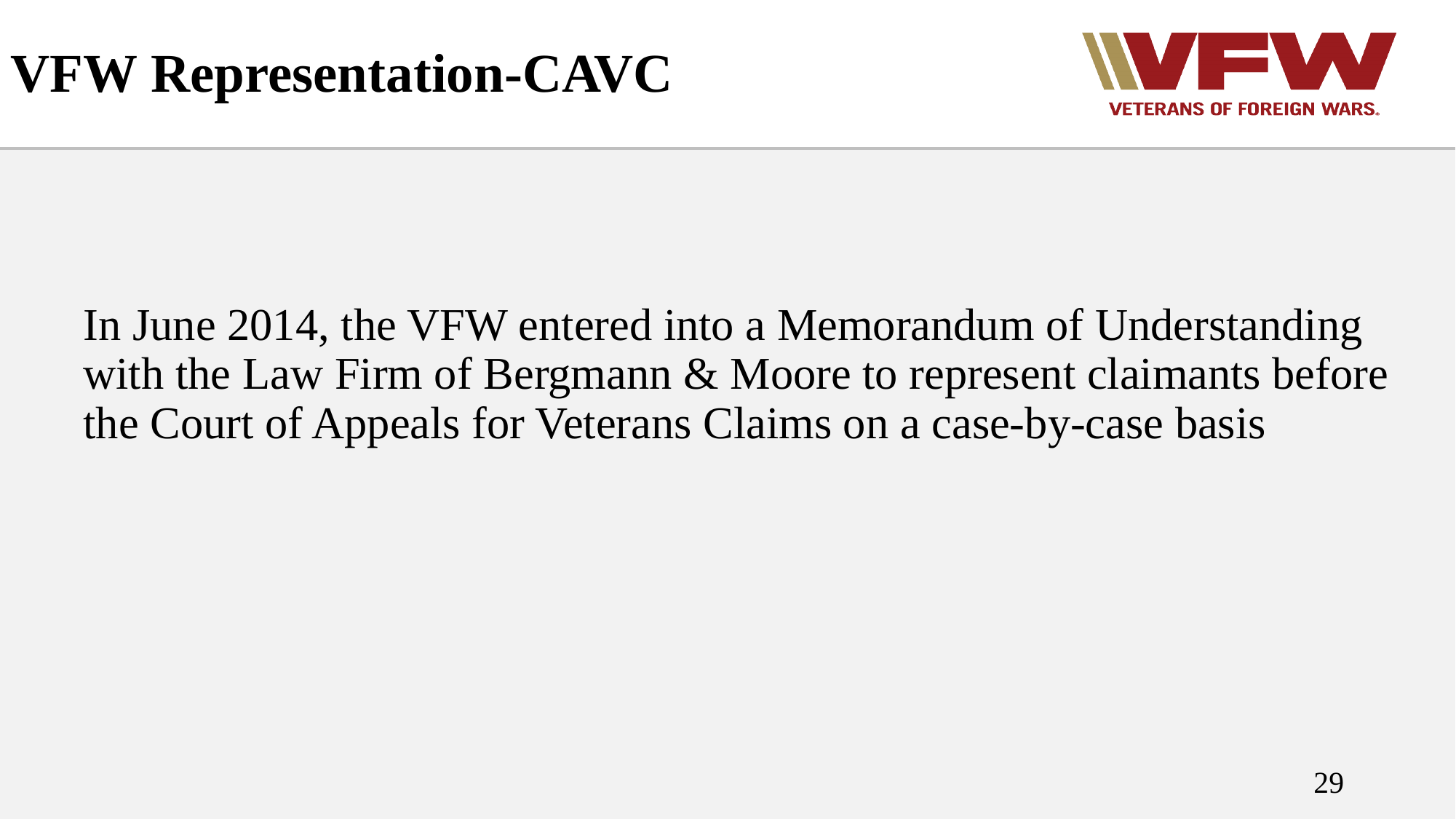

# VFW Representation-CAVC

In June 2014, the VFW entered into a Memorandum of Understanding with the Law Firm of Bergmann & Moore to represent claimants before the Court of Appeals for Veterans Claims on a case-by-case basis
29